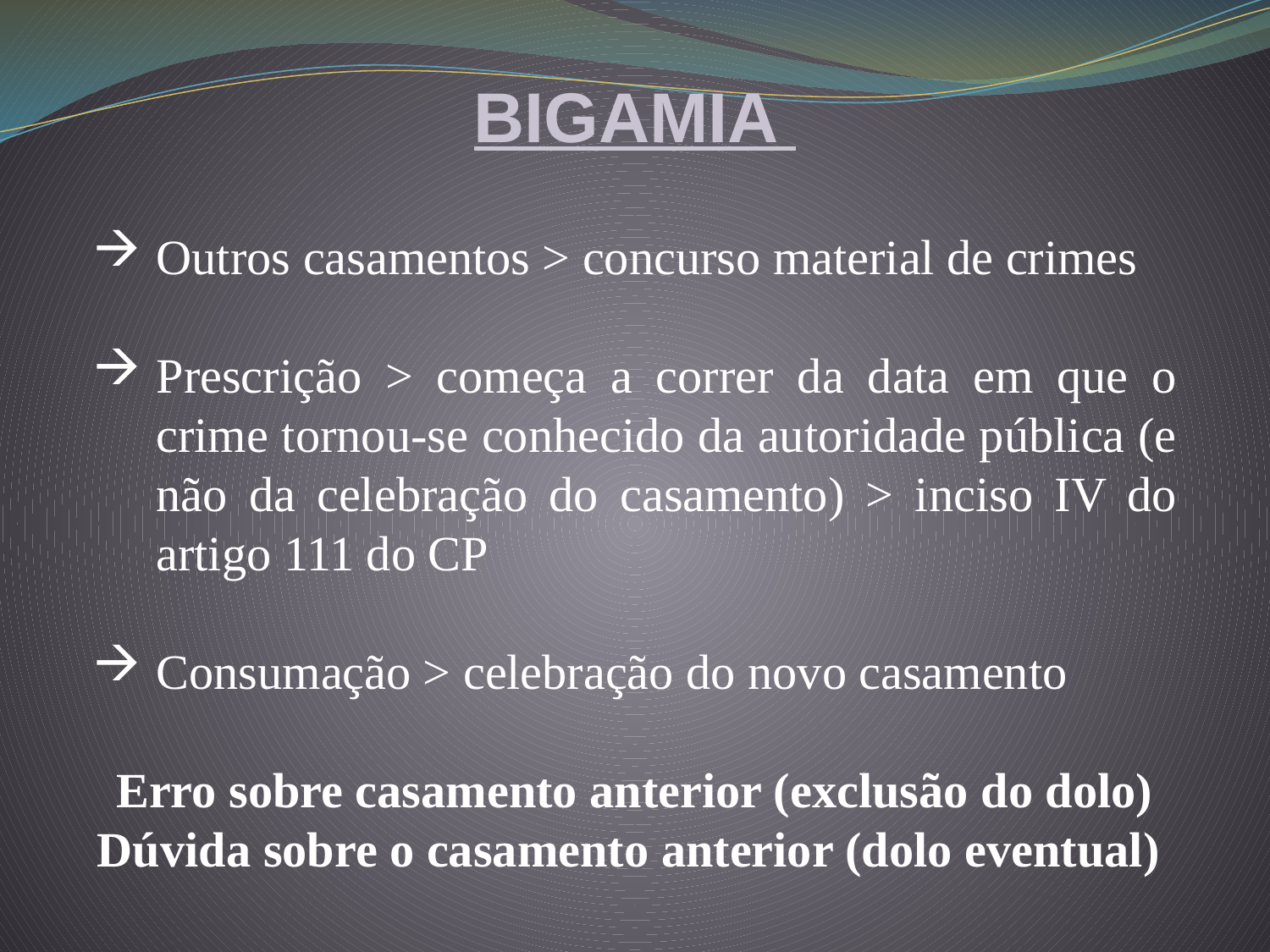

BIGAMIA

Outros casamentos > concurso material de crimes

Prescrição > começa a correr da data em que o crime tornou-se conhecido da autoridade pública (e não da celebração do casamento) > inciso IV do artigo 111 do CP

Consumação > celebração do novo casamento

Erro sobre casamento anterior (exclusão do dolo)
Dúvida sobre o casamento anterior (dolo eventual)